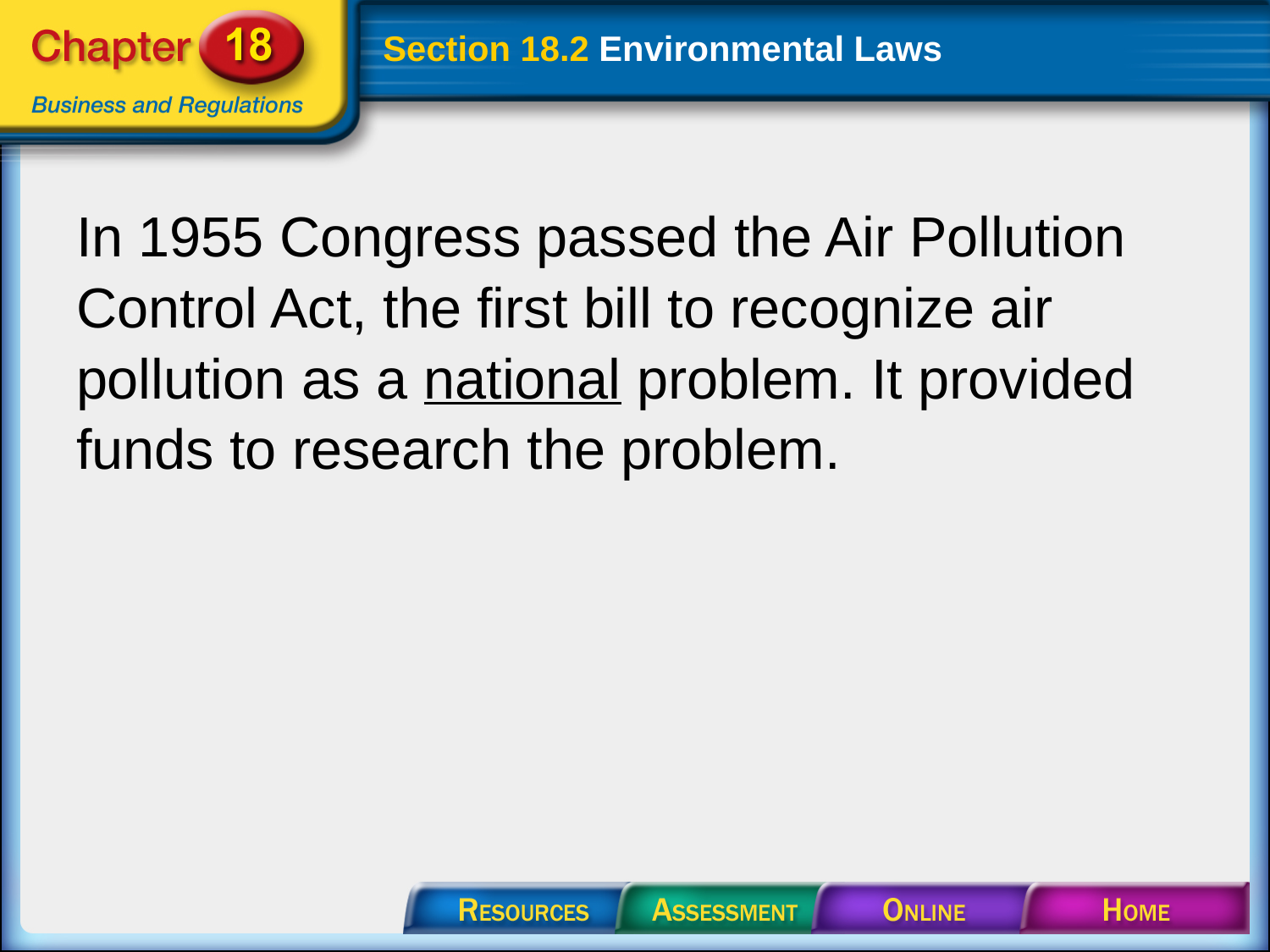

# Section 18.2 Environmental Laws
In 1955 Congress passed the Air Pollution Control Act, the first bill to recognize air pollution as a national problem. It provided funds to research the problem.